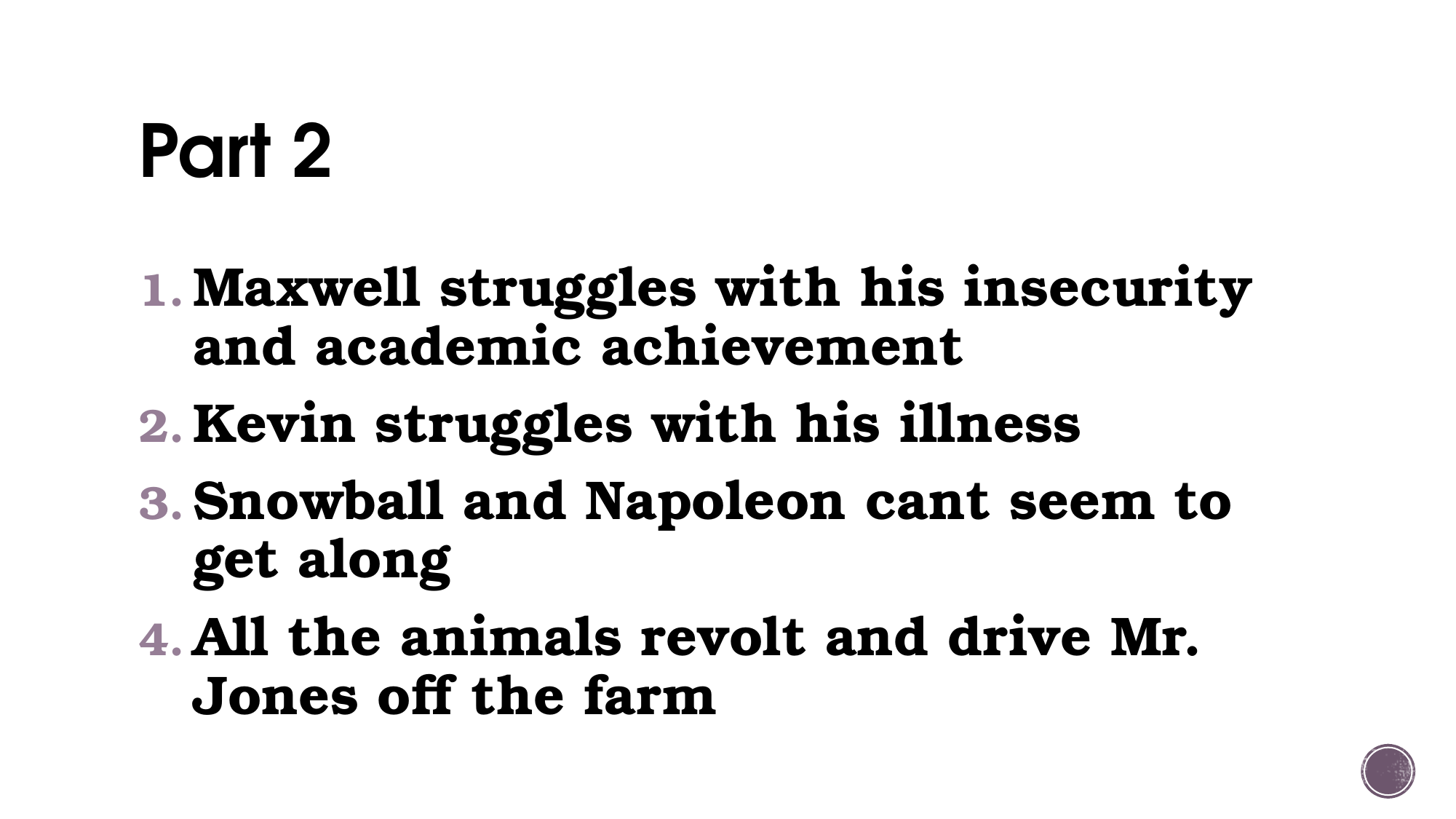

# Part 2
Maxwell struggles with his insecurity and academic achievement
Kevin struggles with his illness
Snowball and Napoleon cant seem to get along
All the animals revolt and drive Mr. Jones off the farm